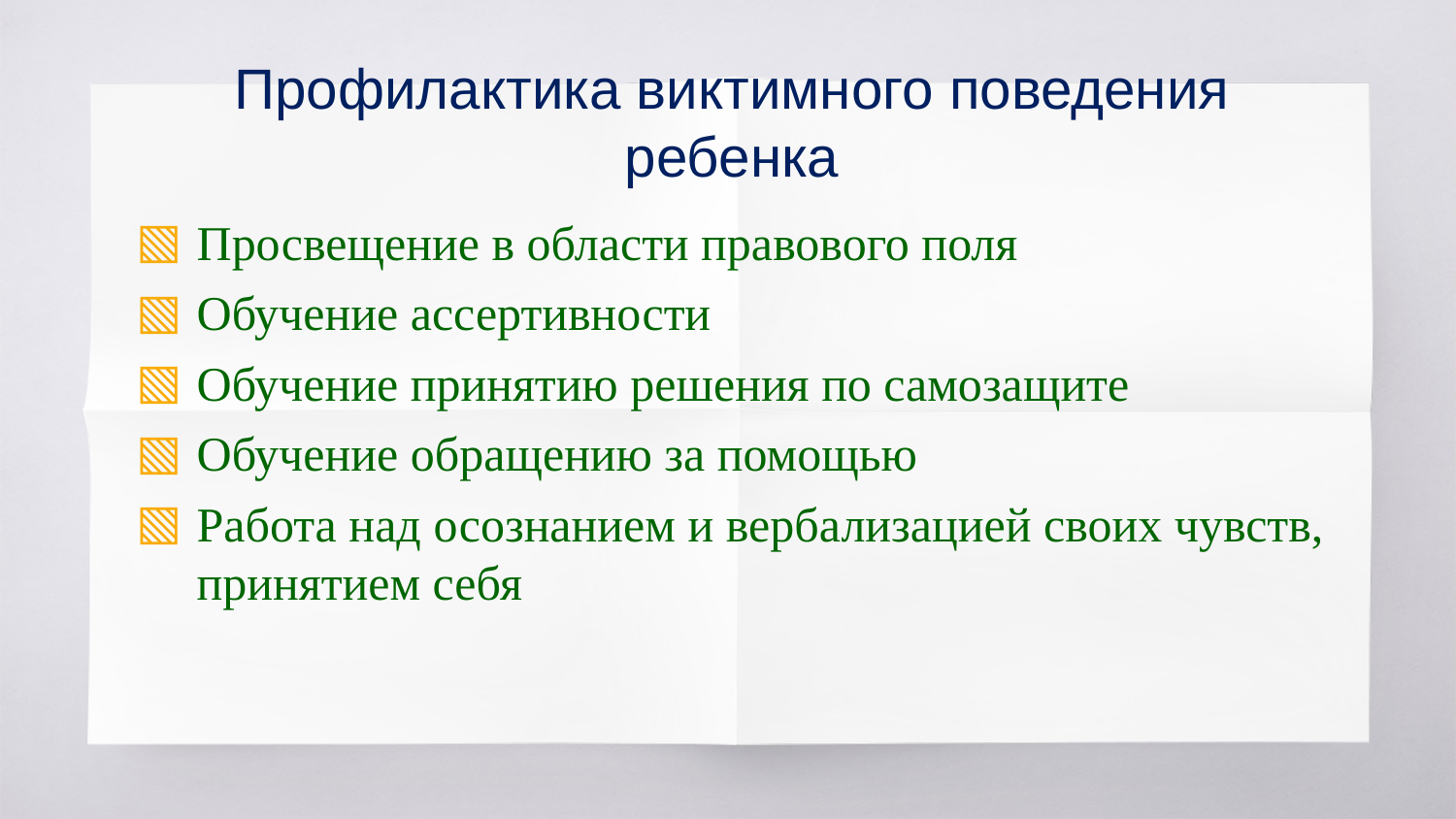

# Профилактика виктимного поведения ребенка
Просвещение в области правового поля
Обучение ассертивности
Обучение принятию решения по самозащите
Обучение обращению за помощью
Работа над осознанием и вербализацией своих чувств, принятием себя